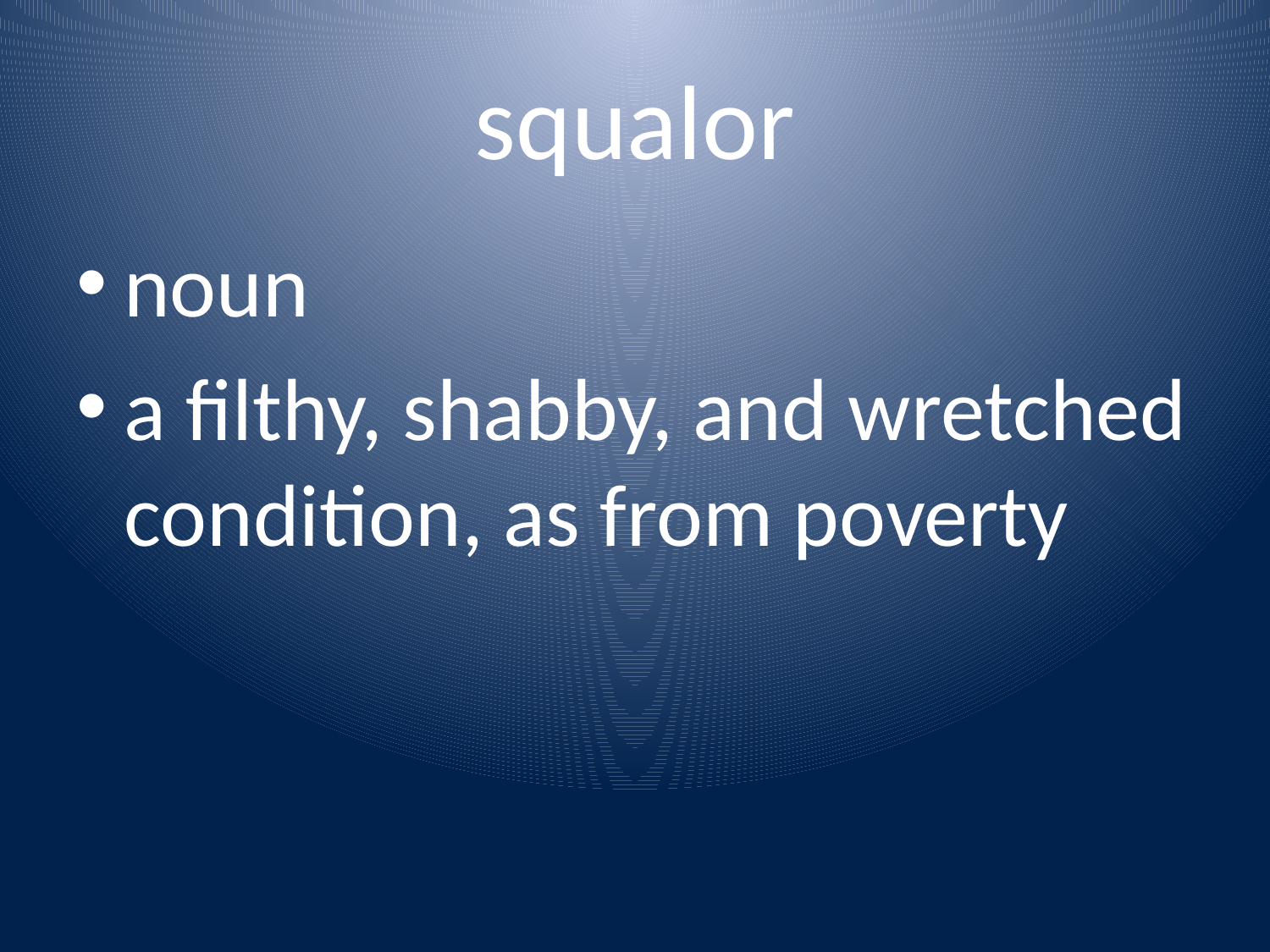

# squalor
noun
a filthy, shabby, and wretched condition, as from poverty